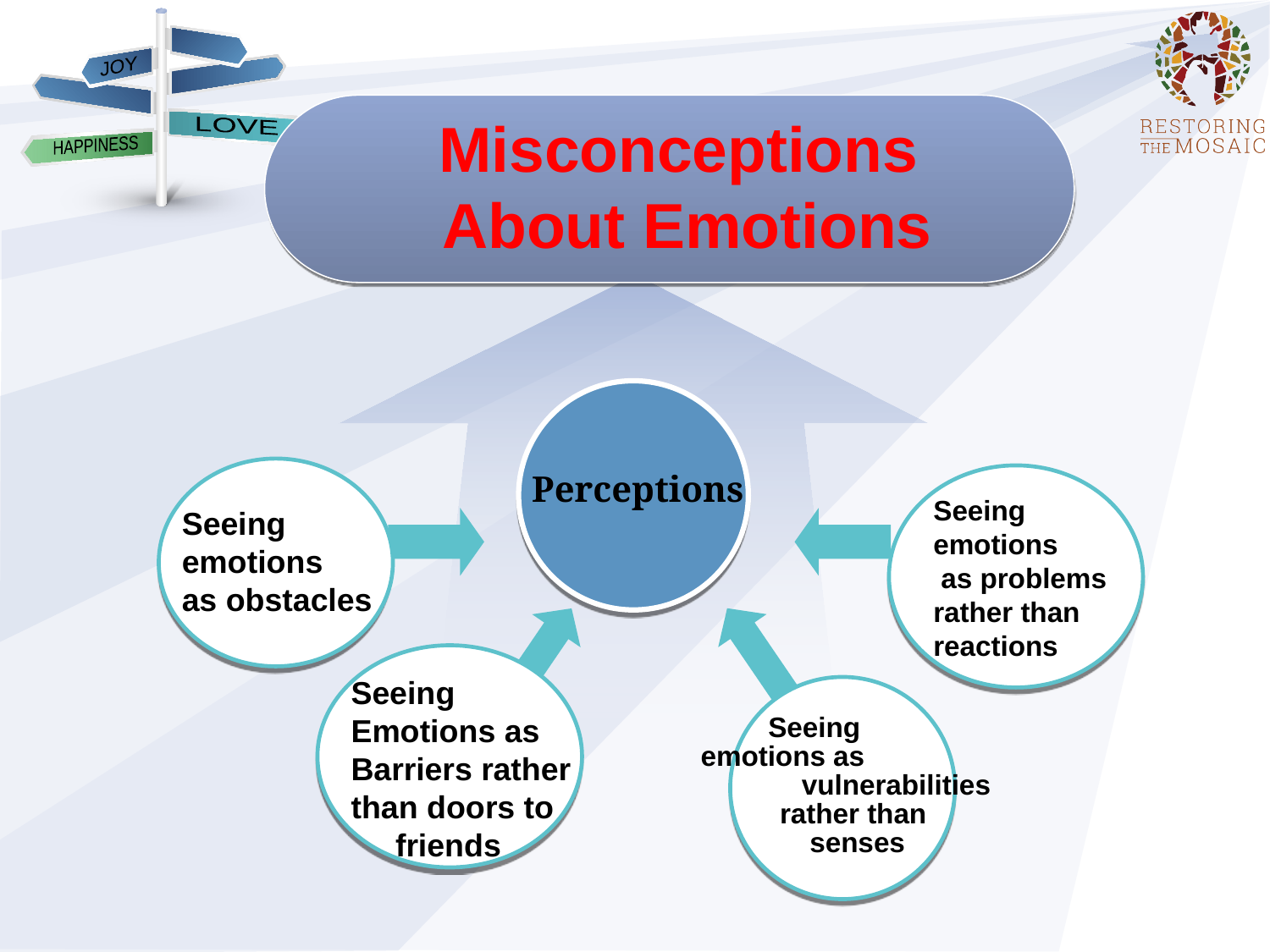

Misconceptions
About Emotions

Perceptions

Seeing emotions
 as problems
rather than
reactions
Seeing
emotions
as obstacles

Seeing
Emotions as
Barriers rather
than doors to
     friends

          Seeing
 emotions as                                vulnerabilities
rather than
senses